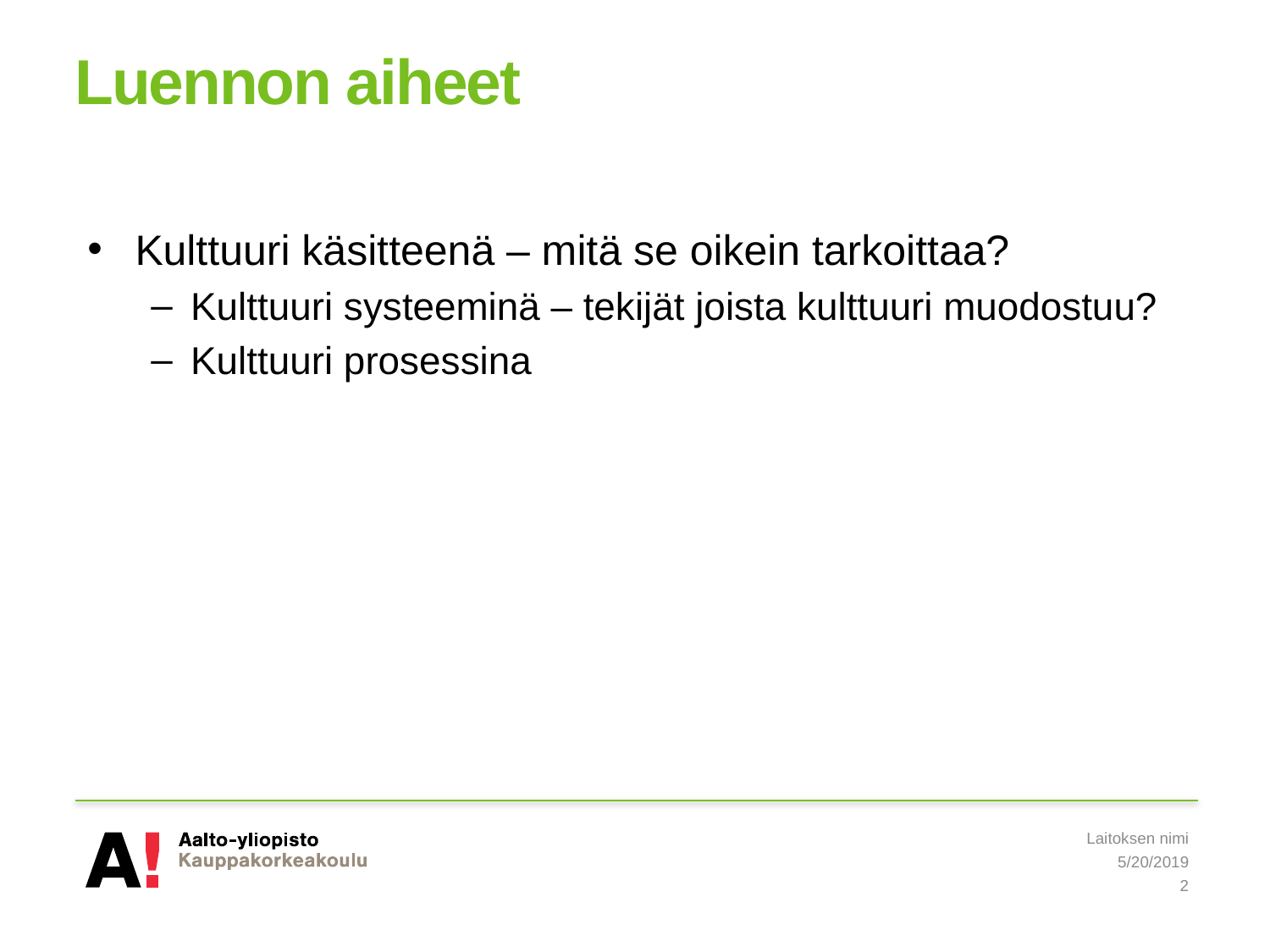

# Luennon aiheet
Kulttuuri käsitteenä – mitä se oikein tarkoittaa?
Kulttuuri systeeminä – tekijät joista kulttuuri muodostuu?
Kulttuuri prosessina

Laitoksen nimi
5/20/2019
2